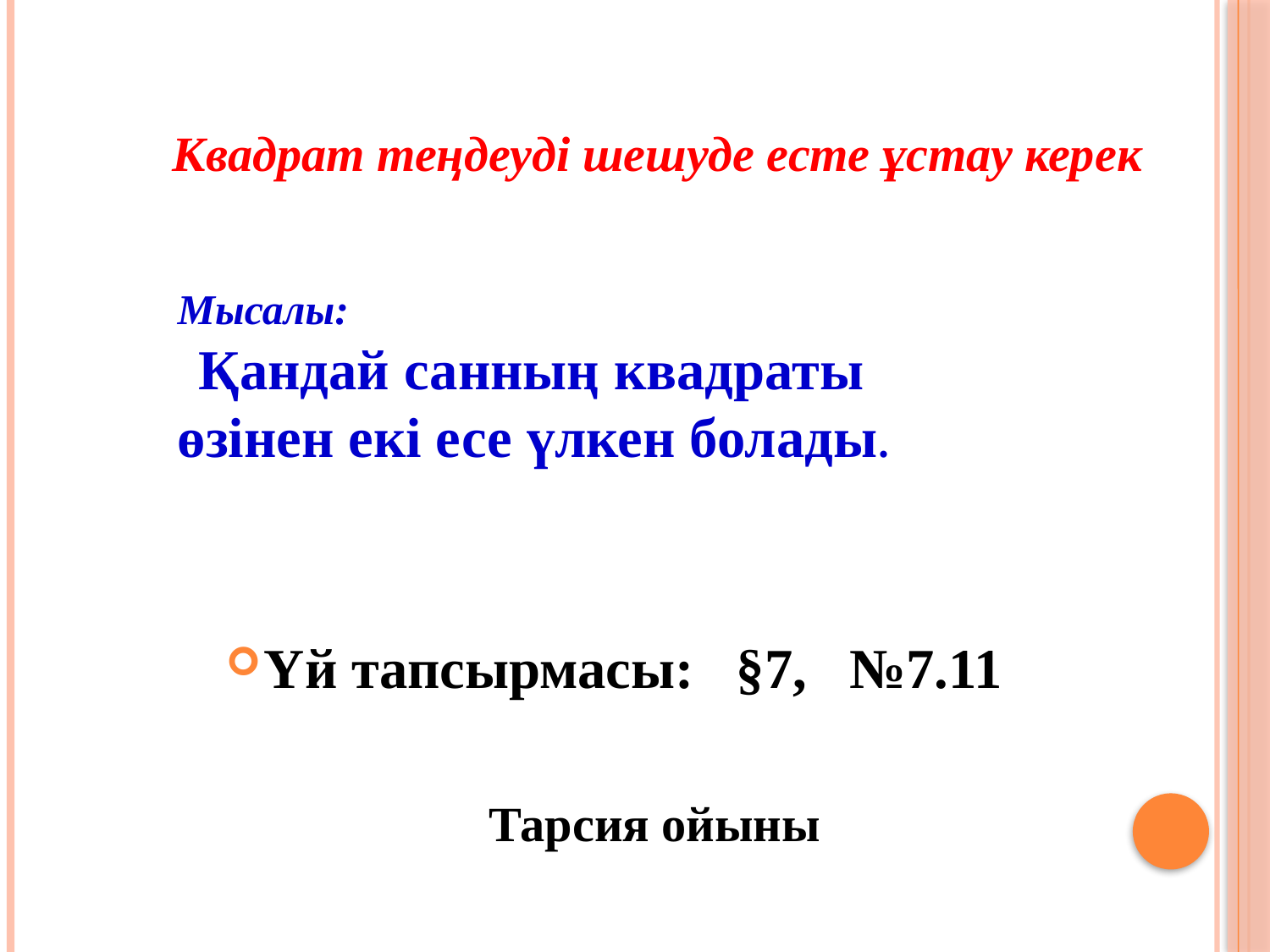

Квадрат теңдеуді шешуде есте ұстау керек
Мысалы:
  Қандай санның квадраты
өзінен екі есе үлкен болады.
Үй тапсырмасы:   §7,   №7.11
Тарсия ойыны